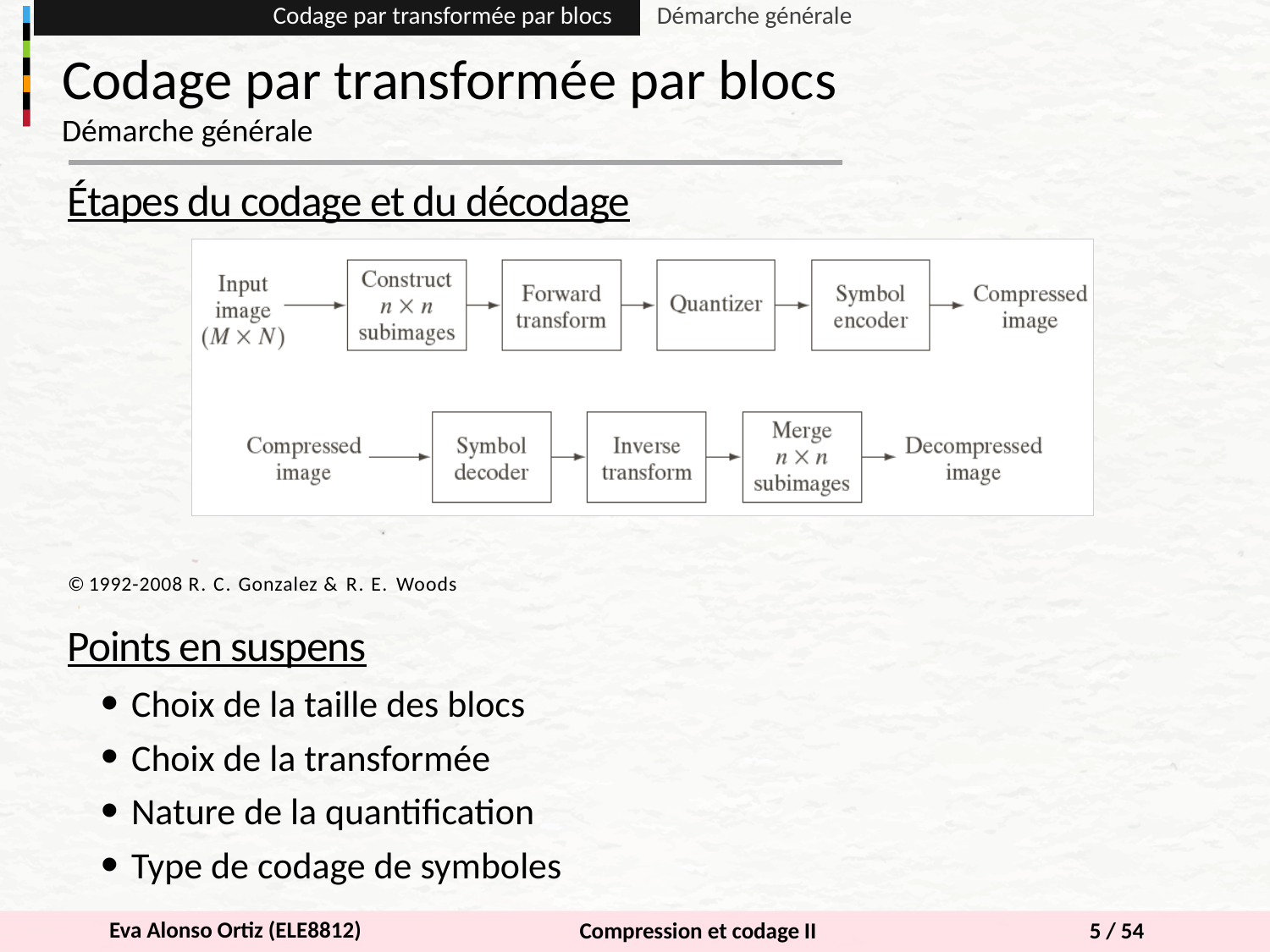

Codage par transformée par blocs
Démarche générale

Codage par transformée par blocs
Démarche générale
Étapes du codage et du décodage

© 1992-2008 R. C. Gonzalez & R. E. Woods
Points en suspens
Choix de la taille des blocs
Choix de la transformée
Nature de la quantification
Type de codage de symboles